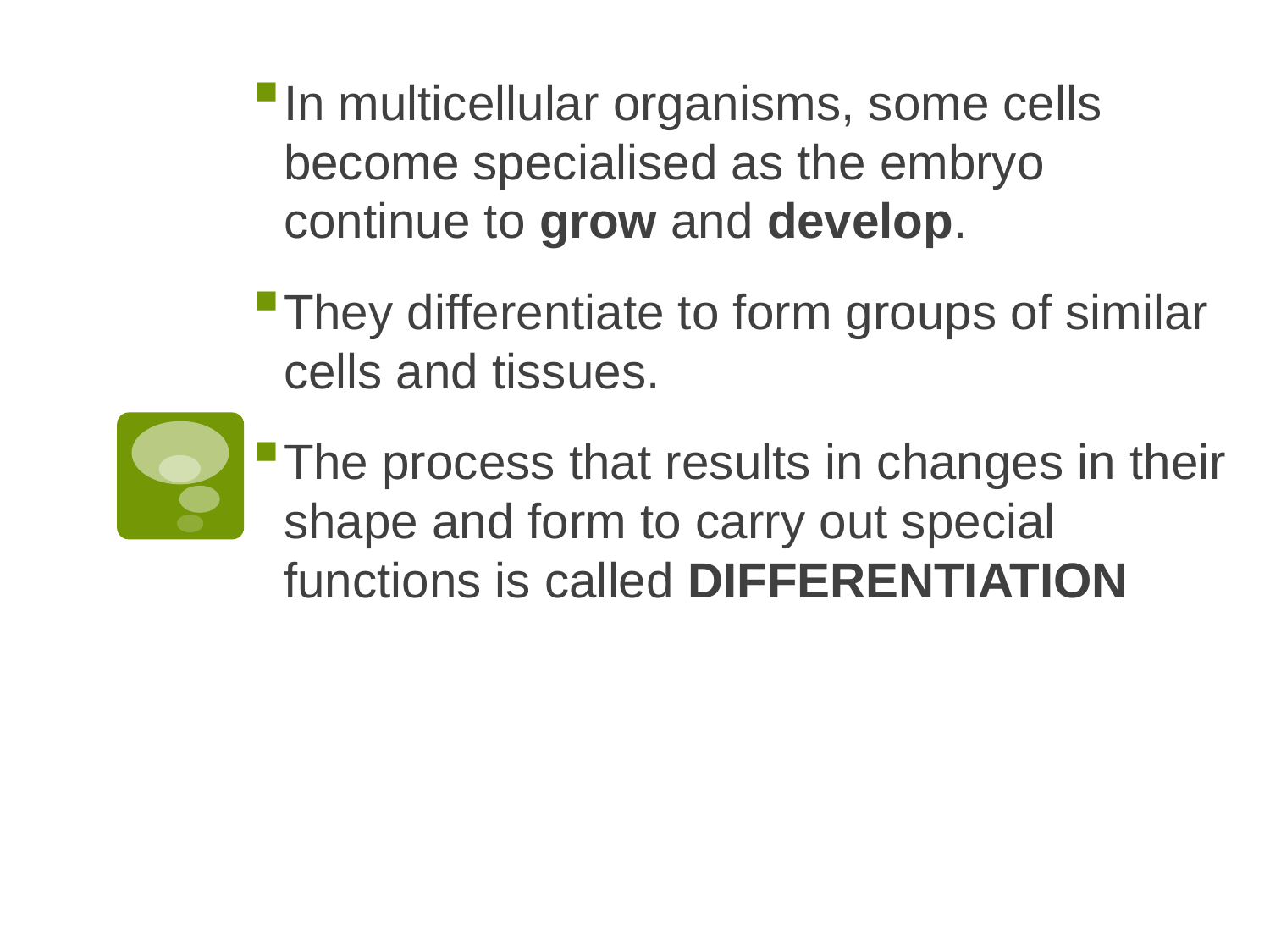

In multicellular organisms, some cells become specialised as the embryo continue to grow and develop.
They differentiate to form groups of similar cells and tissues.
The process that results in changes in their shape and form to carry out special functions is called DIFFERENTIATION